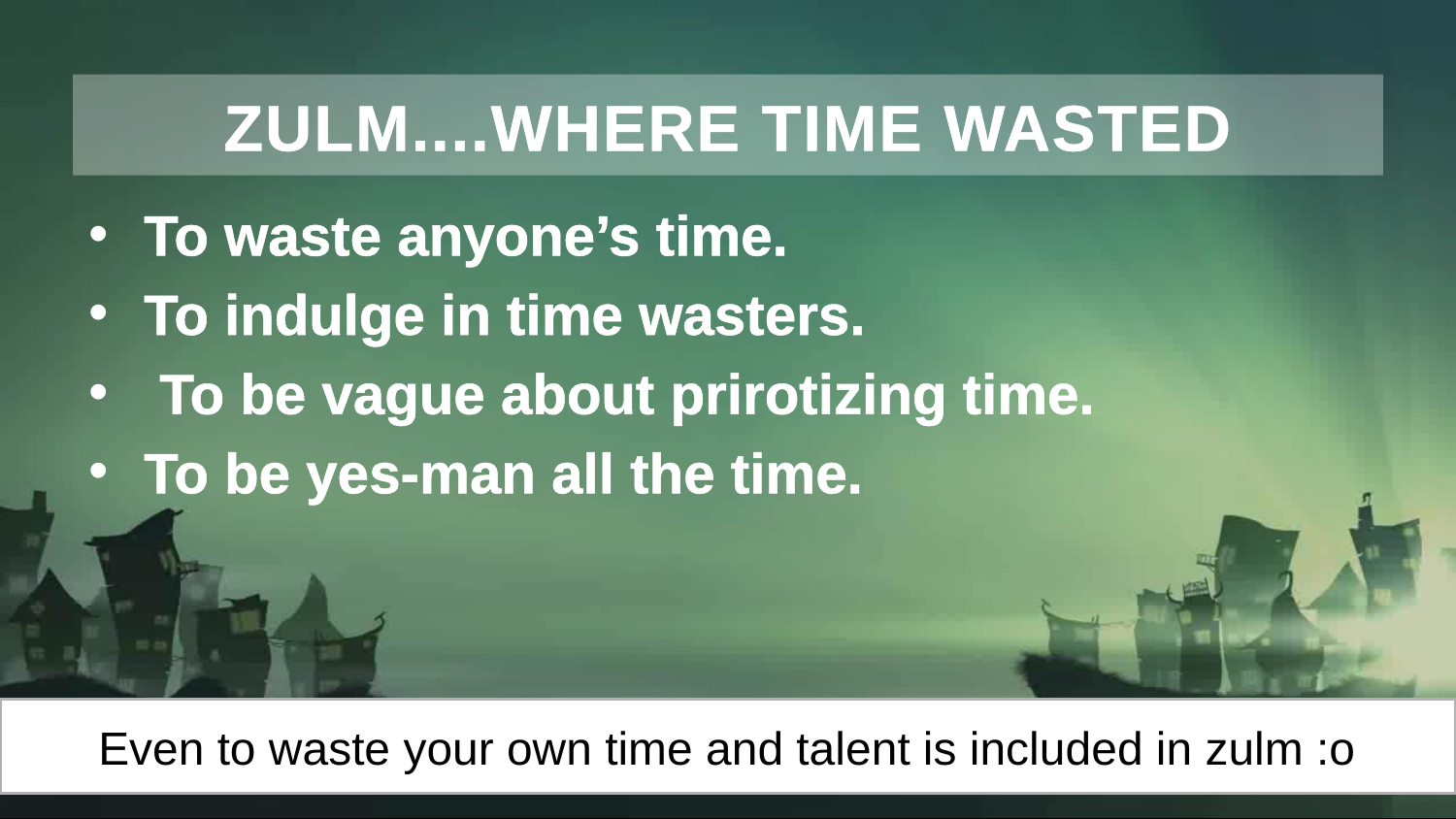

# ZULM....where time wasted
To waste anyone’s time.
To indulge in time wasters.
 To be vague about prirotizing time.
To be yes-man all the time.
Even to waste your own time and talent is included in zulm :o